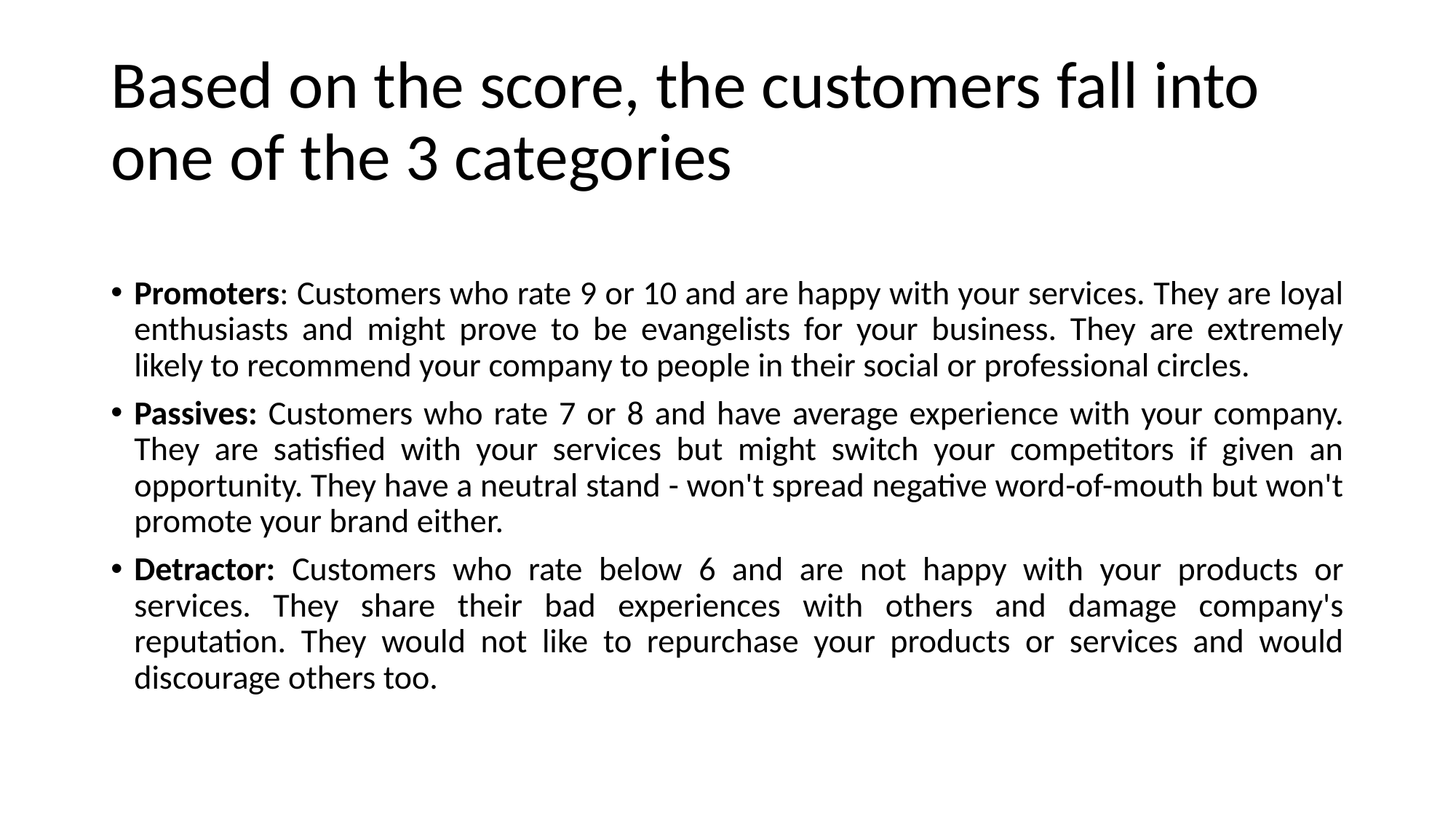

# Based on the score, the customers fall into one of the 3 categories

Promoters: Customers who rate 9 or 10 and are happy with your services. They are loyal enthusiasts and might prove to be evangelists for your business. They are extremely likely to recommend your company to people in their social or professional circles.
Passives: Customers who rate 7 or 8 and have average experience with your company. They are satisfied with your services but might switch your competitors if given an opportunity. They have a neutral stand - won't spread negative word-of-mouth but won't promote your brand either.
Detractor: Customers who rate below 6 and are not happy with your products or services. They share their bad experiences with others and damage company's reputation. They would not like to repurchase your products or services and would discourage others too.